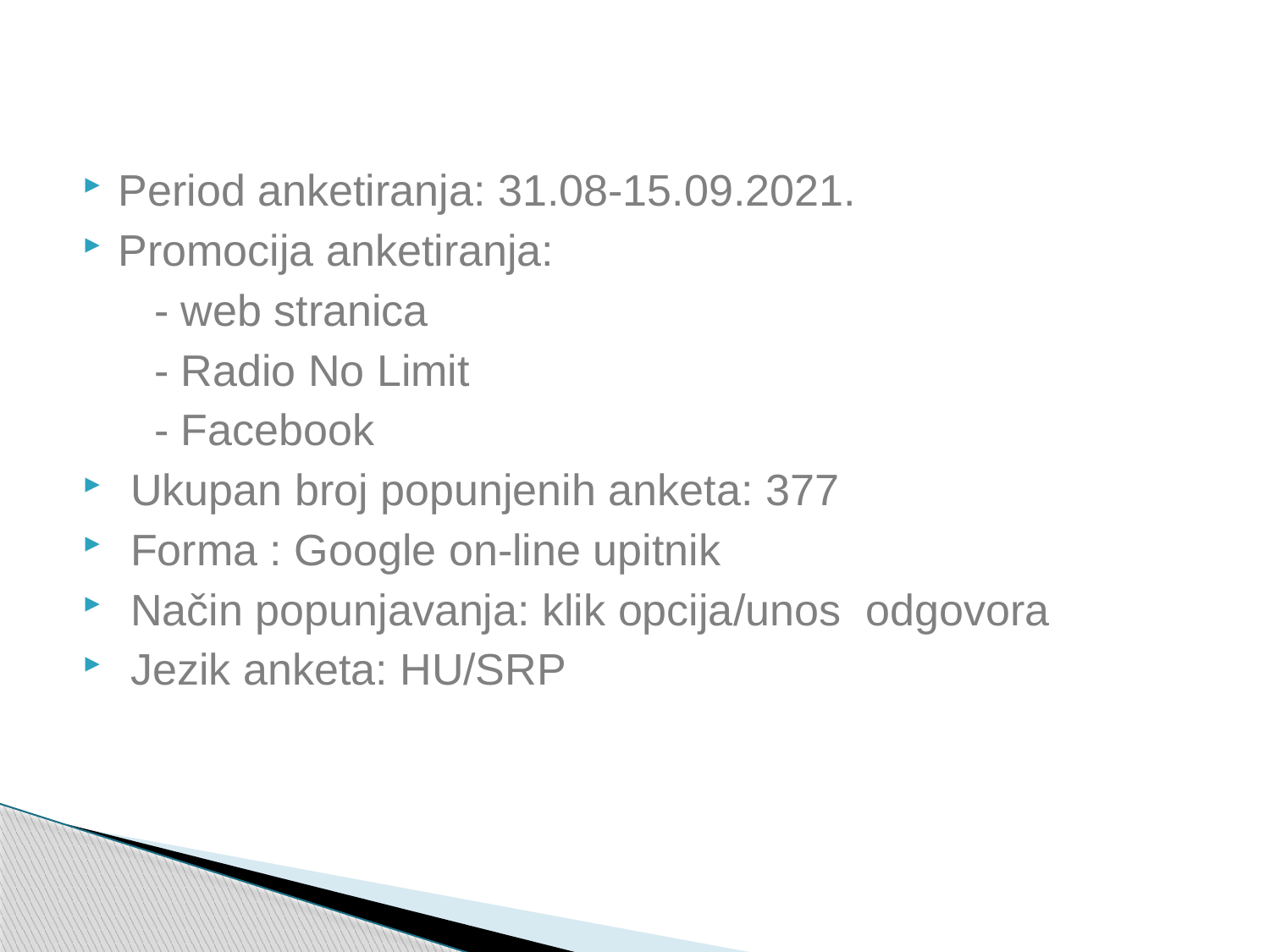

Period anketiranja: 31.08-15.09.2021.
Promocija anketiranja:
	- web stranica
	- Radio No Limit
	- Facebook
 Ukupan broj popunjenih anketa: 377
 Forma : Google on-line upitnik
 Način popunjavanja: klik opcija/unos  odgovora
 Jezik anketa: HU/SRP